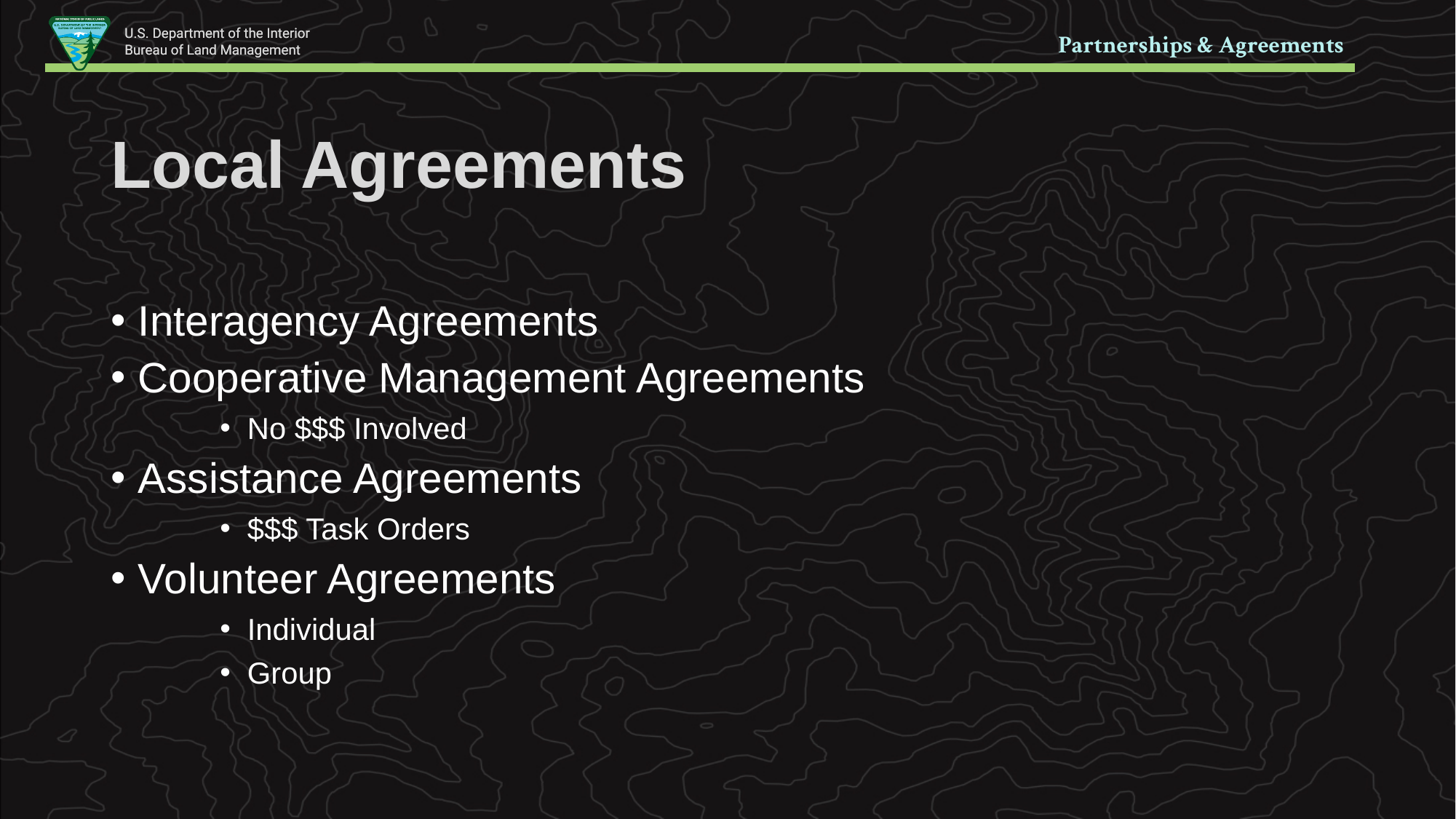

Partnerships & Agreements
Local Agreements

Interagency Agreements
Cooperative Management Agreements
No $$$ Involved
Assistance Agreements
$$$ Task Orders
Volunteer Agreements
Individual
Group